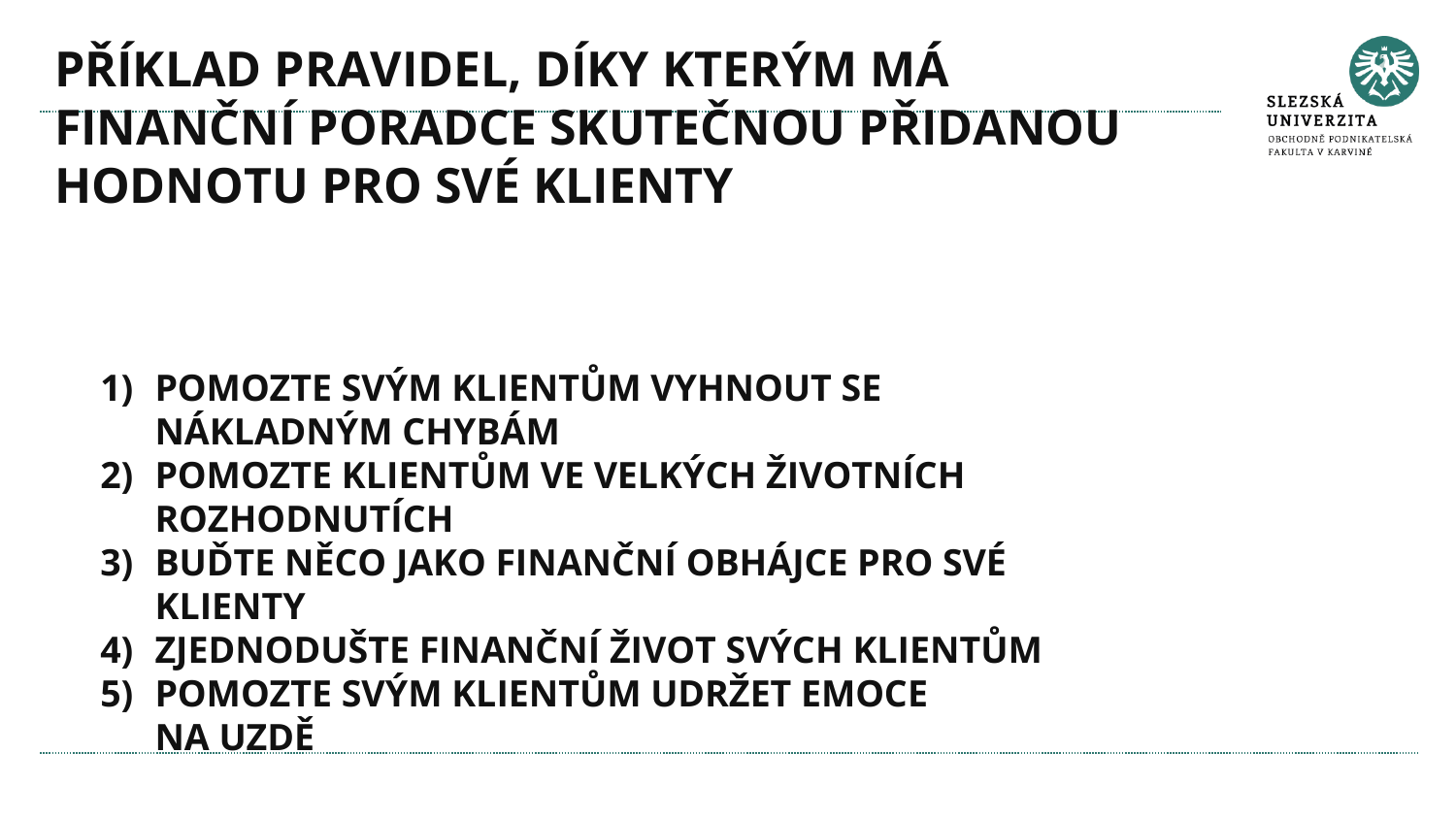

# PŘÍKLAD PRAVIDEL, DÍKY KTERÝM MÁ FINANČNÍ PORADCE SKUTEČNOU PŘIDANOU HODNOTU PRO SVÉ KLIENTY
POMOZTE SVÝM KLIENTŮM VYHNOUT SE NÁKLADNÝM CHYBÁM
POMOZTE KLIENTŮM VE VELKÝCH ŽIVOTNÍCH ROZHODNUTÍCH
BUĎTE NĚCO JAKO FINANČNÍ OBHÁJCE PRO SVÉ KLIENTY
ZJEDNODUŠTE FINANČNÍ ŽIVOT SVÝCH KLIENTŮM
POMOZTE SVÝM KLIENTŮM UDRŽET EMOCE NA UZDĚ